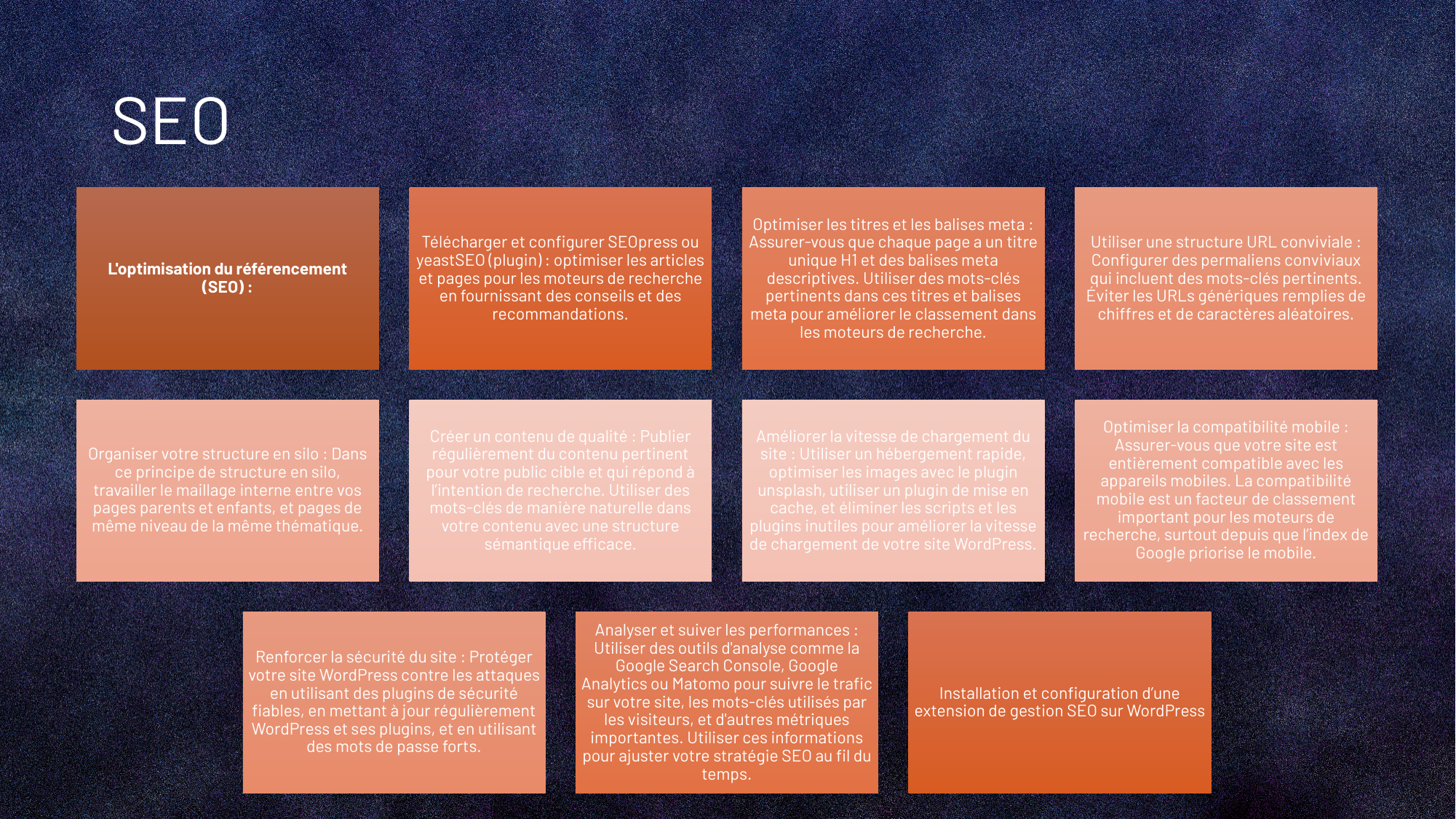

# SEO
L'optimisation du référencement (SEO) :
Télécharger et configurer SEOpress ou yeastSEO (plugin) : optimiser les articles et pages pour les moteurs de recherche en fournissant des conseils et des recommandations.
Optimiser les titres et les balises meta : Assurer-vous que chaque page a un titre unique H1 et des balises meta descriptives. Utiliser des mots-clés pertinents dans ces titres et balises meta pour améliorer le classement dans les moteurs de recherche.
Utiliser une structure URL conviviale : Configurer des permaliens conviviaux qui incluent des mots-clés pertinents. Éviter les URLs génériques remplies de chiffres et de caractères aléatoires.
Organiser votre structure en silo : Dans ce principe de structure en silo, travailler le maillage interne entre vos pages parents et enfants, et pages de même niveau de la même thématique.
Créer un contenu de qualité : Publier régulièrement du contenu pertinent pour votre public cible et qui répond à l’intention de recherche. Utiliser des mots-clés de manière naturelle dans votre contenu avec une structure sémantique efficace.
Améliorer la vitesse de chargement du site : Utiliser un hébergement rapide, optimiser les images avec le plugin unsplash, utiliser un plugin de mise en cache, et éliminer les scripts et les plugins inutiles pour améliorer la vitesse de chargement de votre site WordPress.
Optimiser la compatibilité mobile : Assurer-vous que votre site est entièrement compatible avec les appareils mobiles. La compatibilité mobile est un facteur de classement important pour les moteurs de recherche, surtout depuis que l’index de Google priorise le mobile.
Renforcer la sécurité du site : Protéger votre site WordPress contre les attaques en utilisant des plugins de sécurité fiables, en mettant à jour régulièrement WordPress et ses plugins, et en utilisant des mots de passe forts.
Analyser et suiver les performances : Utiliser des outils d'analyse comme la Google Search Console, Google Analytics ou Matomo pour suivre le trafic sur votre site, les mots-clés utilisés par les visiteurs, et d'autres métriques importantes. Utiliser ces informations pour ajuster votre stratégie SEO au fil du temps.
Installation et configuration d’une extension de gestion SEO sur WordPress